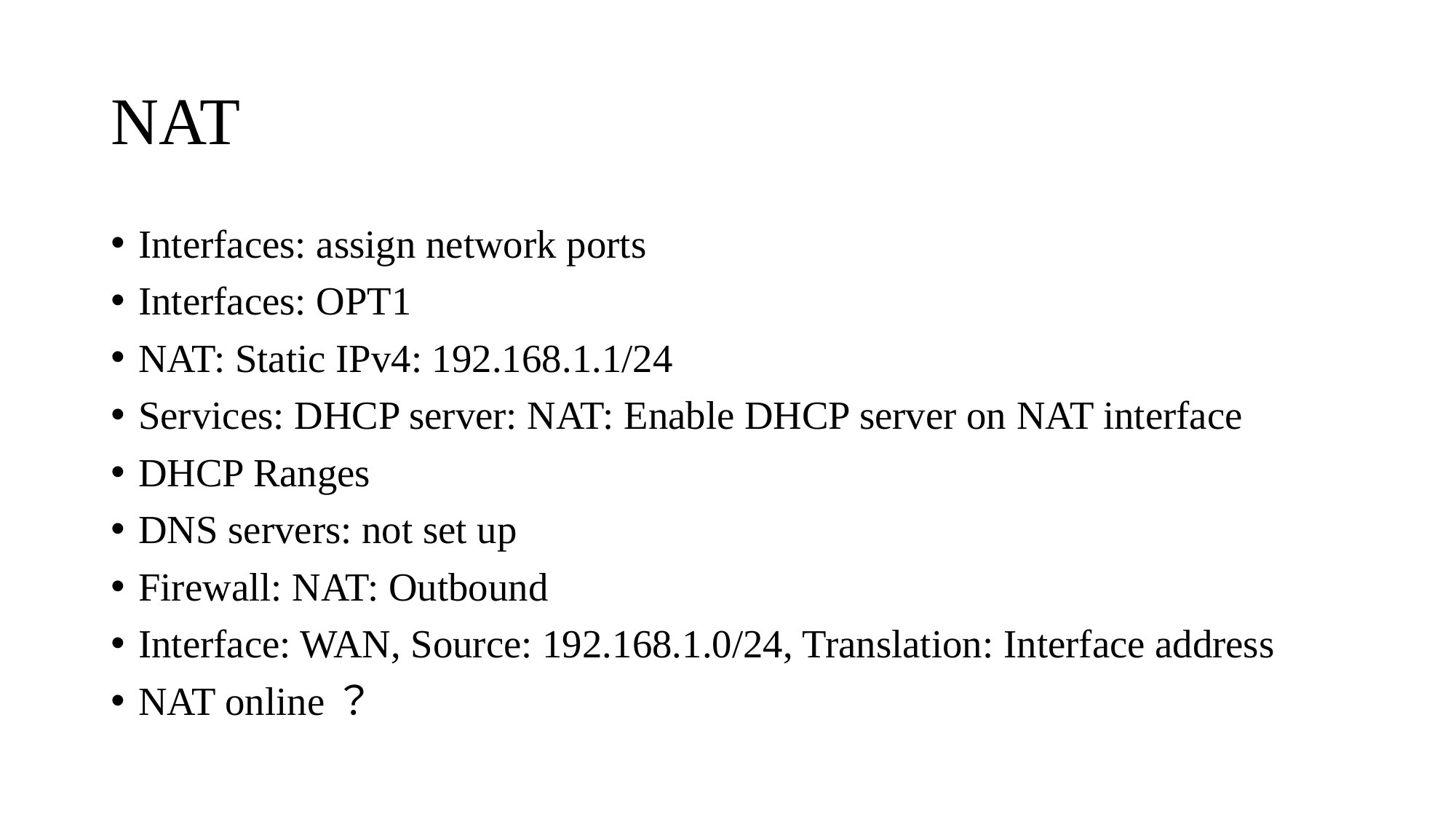

# NAT
Interfaces: assign network ports
Interfaces: OPT1
NAT: Static IPv4: 192.168.1.1/24
Services: DHCP server: NAT: Enable DHCP server on NAT interface
DHCP Ranges
DNS servers: not set up
Firewall: NAT: Outbound
Interface: WAN, Source: 192.168.1.0/24, Translation: Interface address
NAT online？